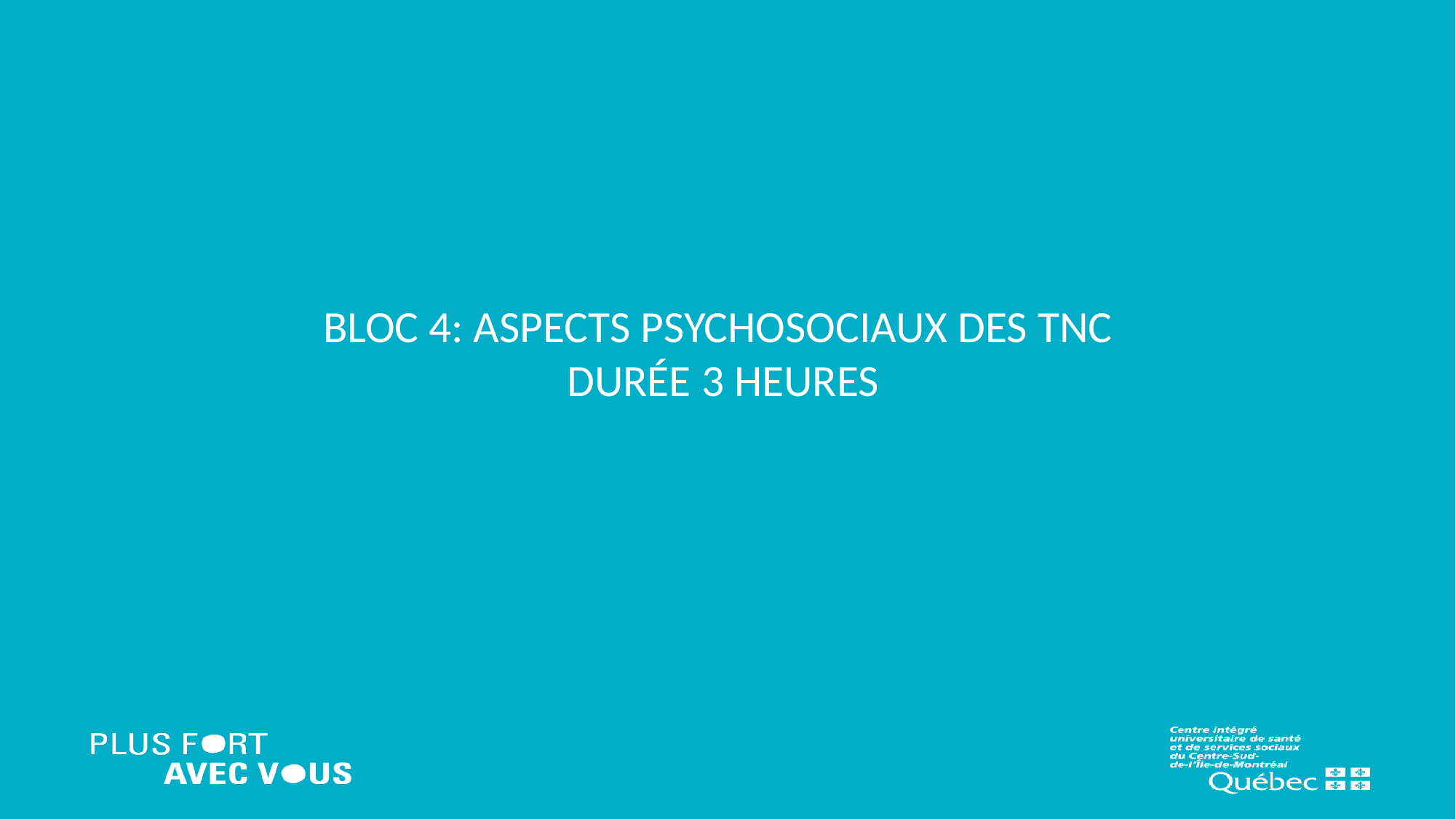

# BLOC 4: Aspects Psychosociaux des TNC DURÉE 3 HEURES